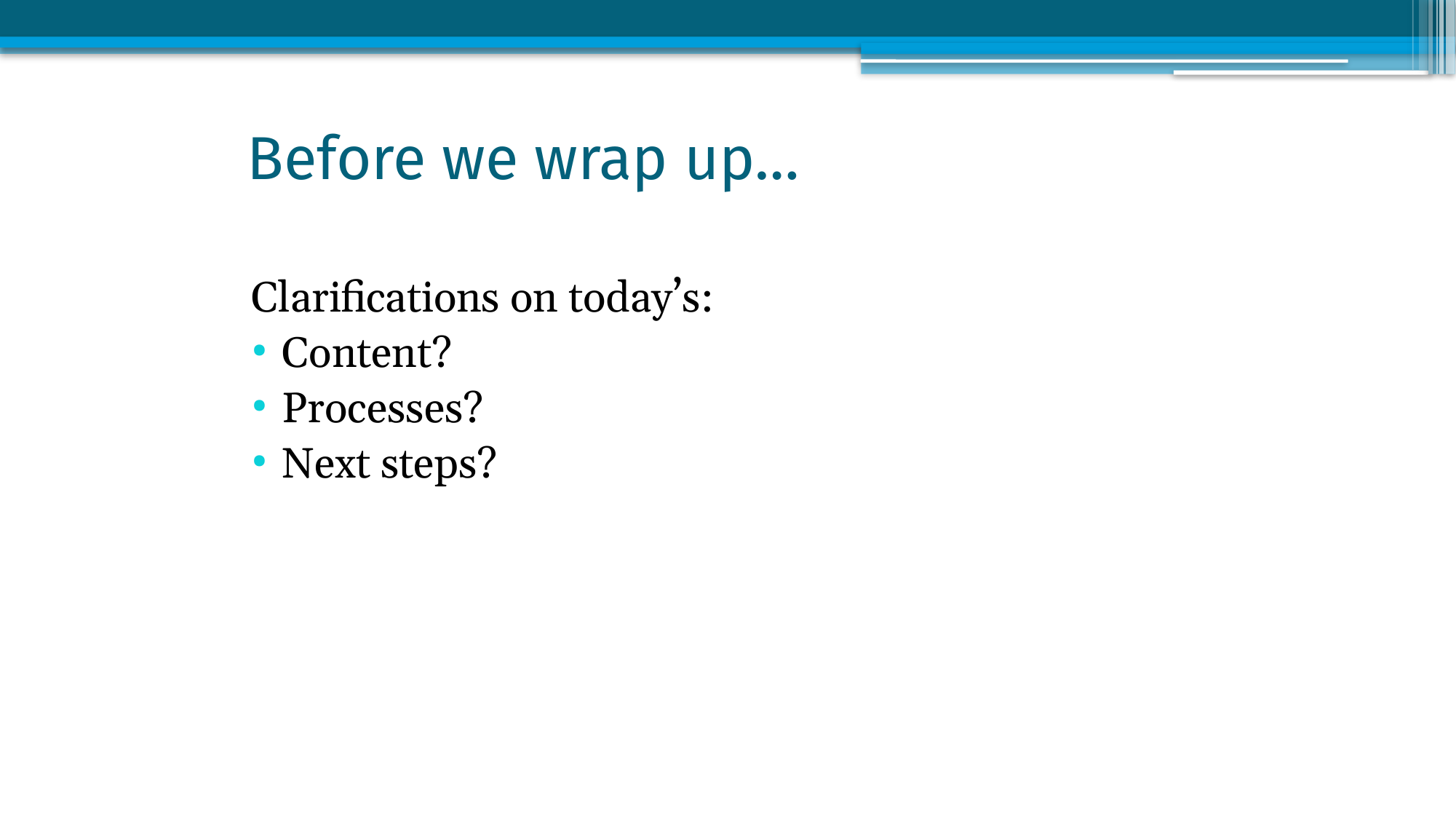

# Before we wrap up…
Clarifications on today’s:
Content?
Processes?
Next steps?